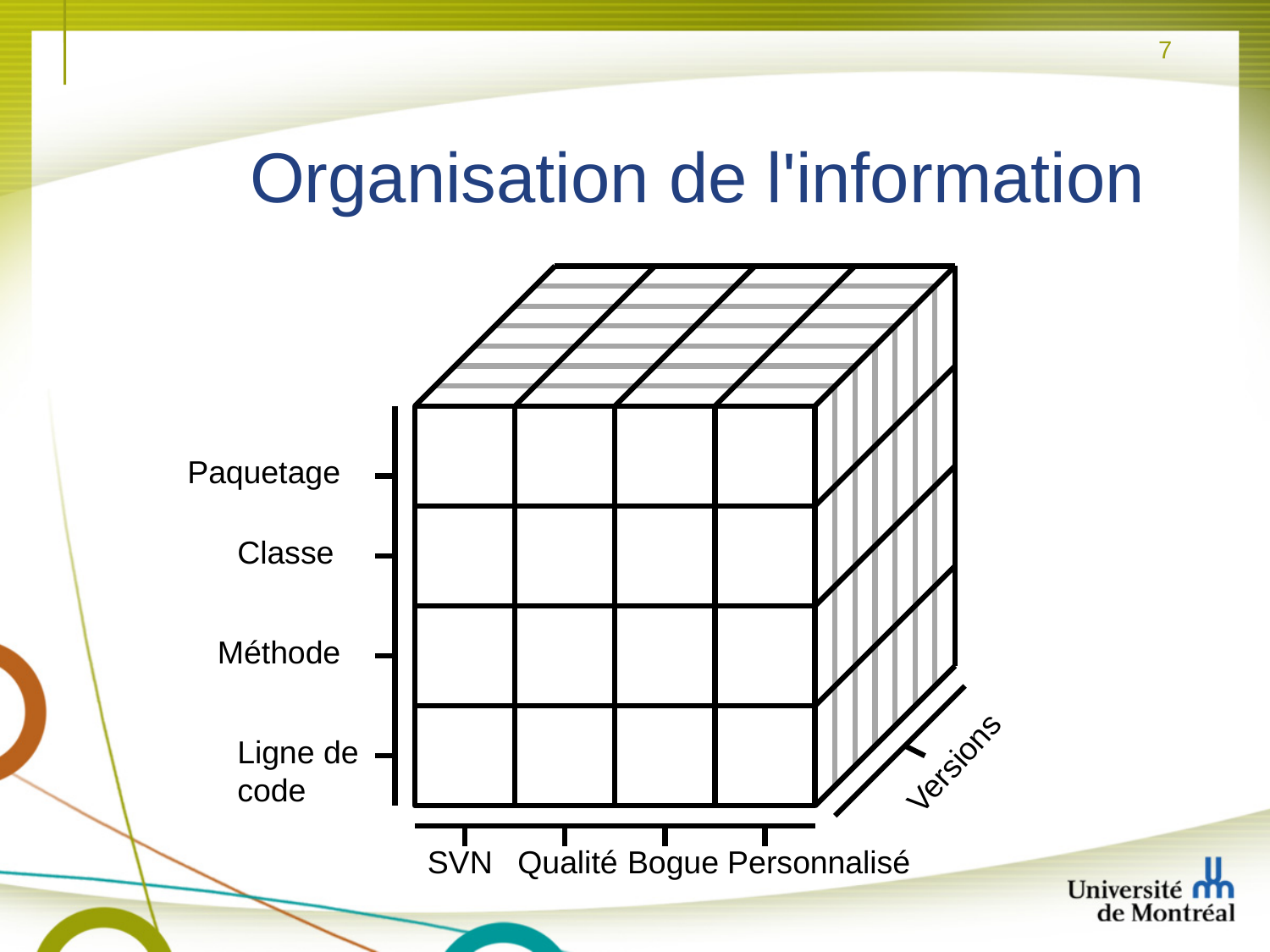

# Organisation de l'information

Paquetage

Classe

Méthode

Ligne de code
Versions
SVN
Qualité
Bogue
Personnalisé